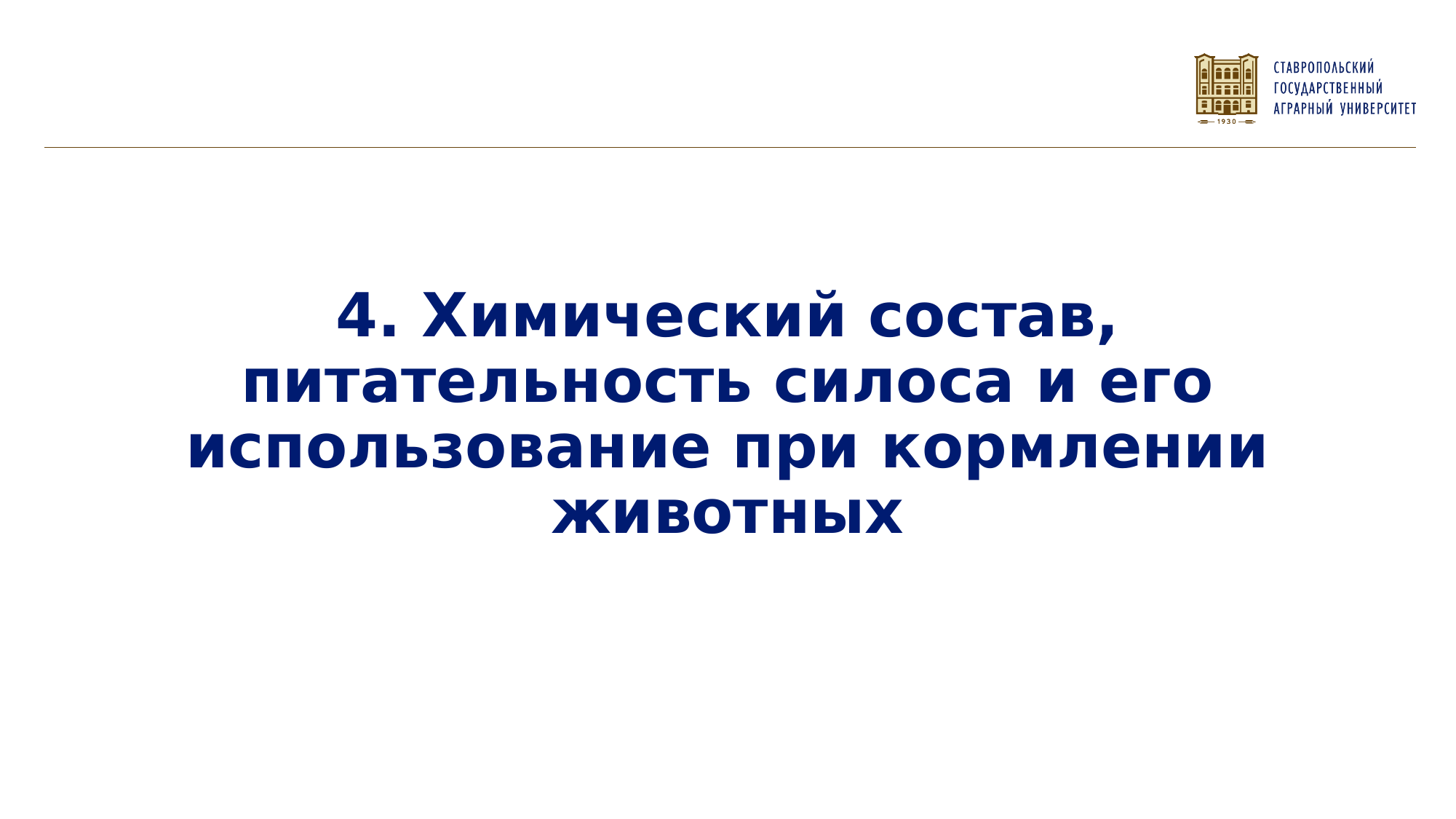

4. Химический состав, питательность силоса и его использование при кормлении животных